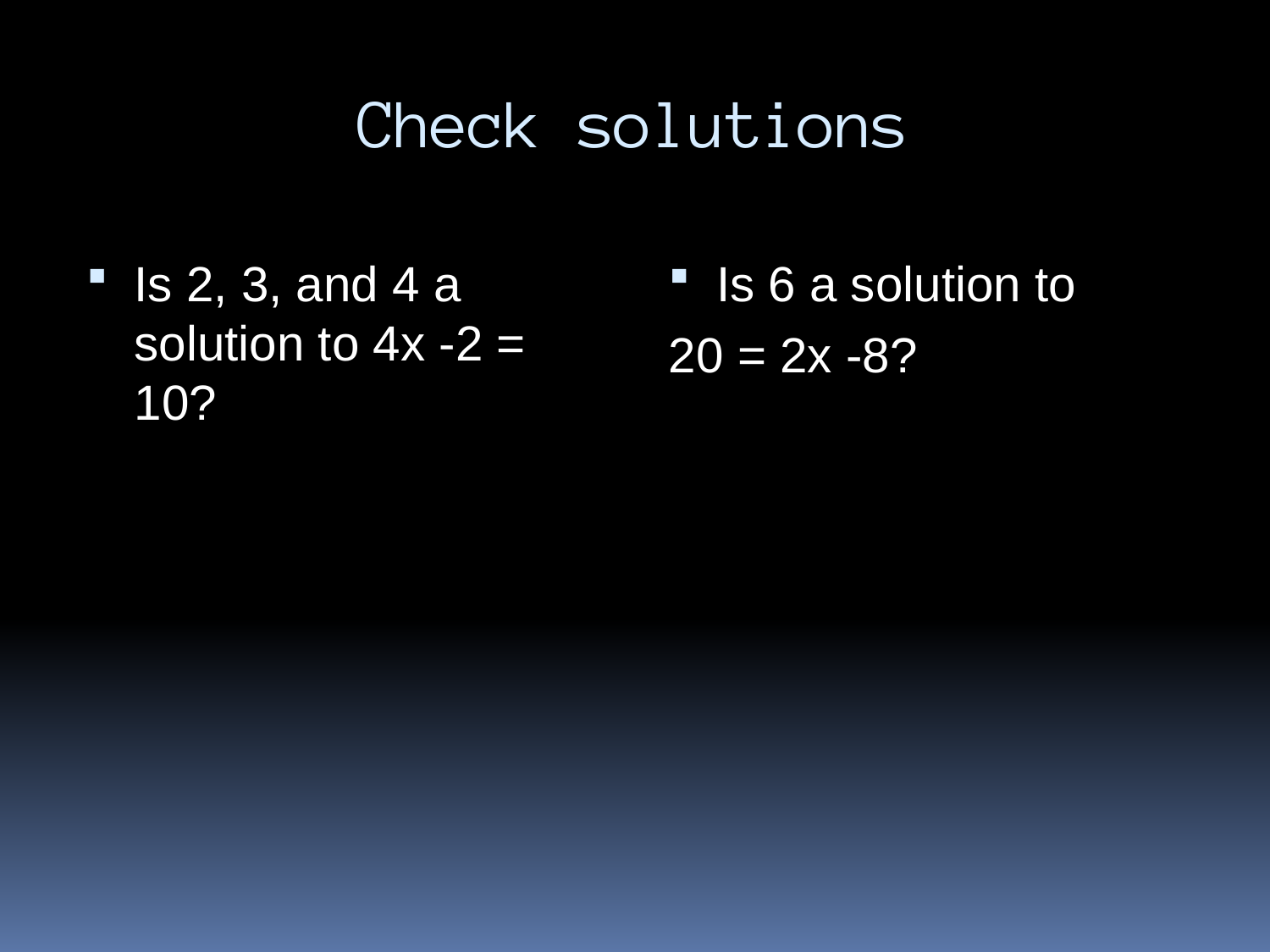

# Check solutions
Is 2, 3, and 4 a solution to 4x -2 = 10?
Is 6 a solution to
20 = 2x -8?